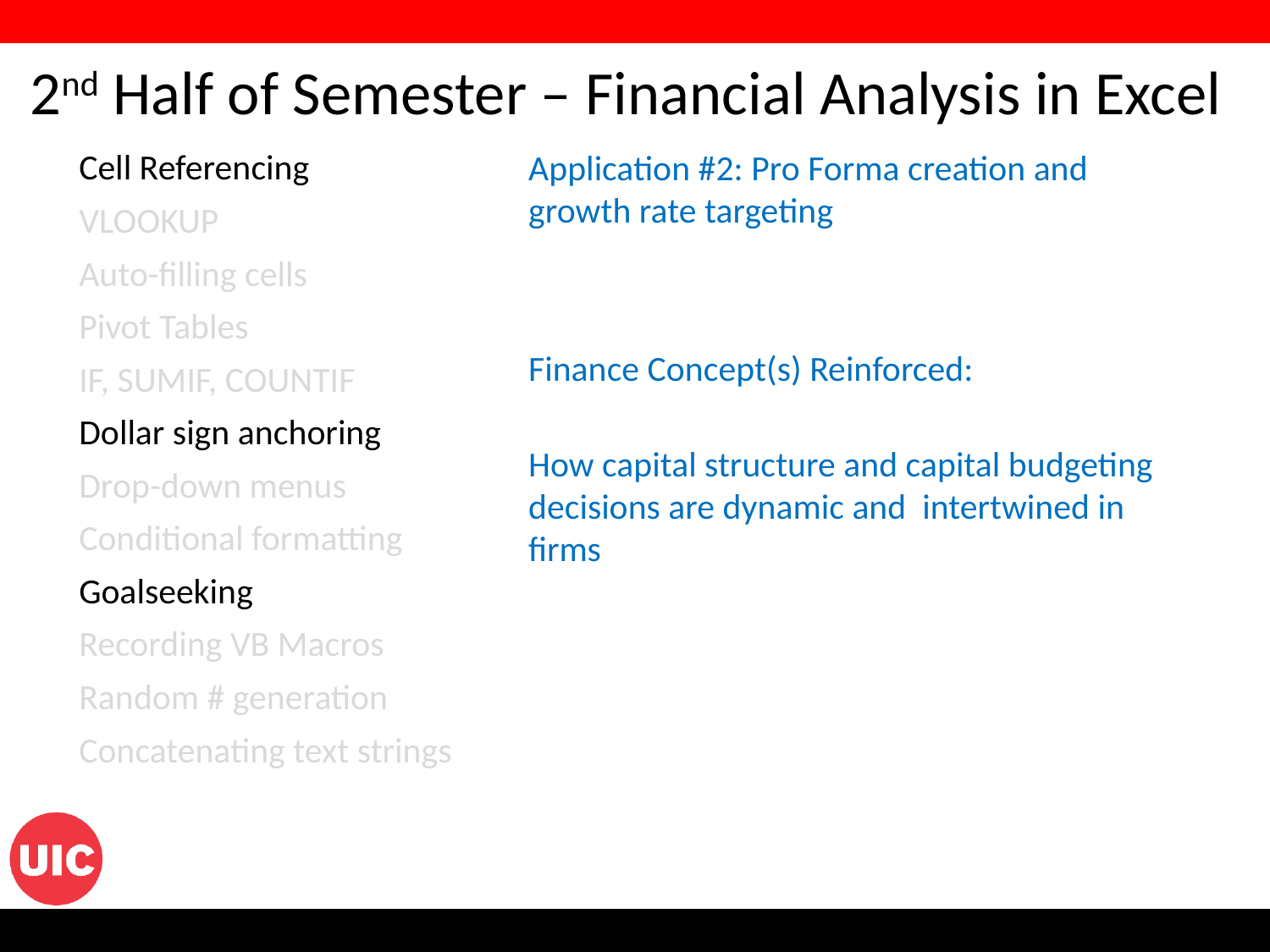

2nd Half of Semester – Financial Analysis in Excel
Cell Referencing
VLOOKUP
Auto-filling cells
Pivot Tables
IF, SUMIF, COUNTIF
Dollar sign anchoring
Drop-down menus
Conditional formatting
Goalseeking
Recording VB Macros
Random # generation
Concatenating text strings
Application #2: Pro Forma creation and growth rate targeting

Finance Concept(s) Reinforced:

How capital structure and capital budgeting decisions are dynamic and  intertwined in firms